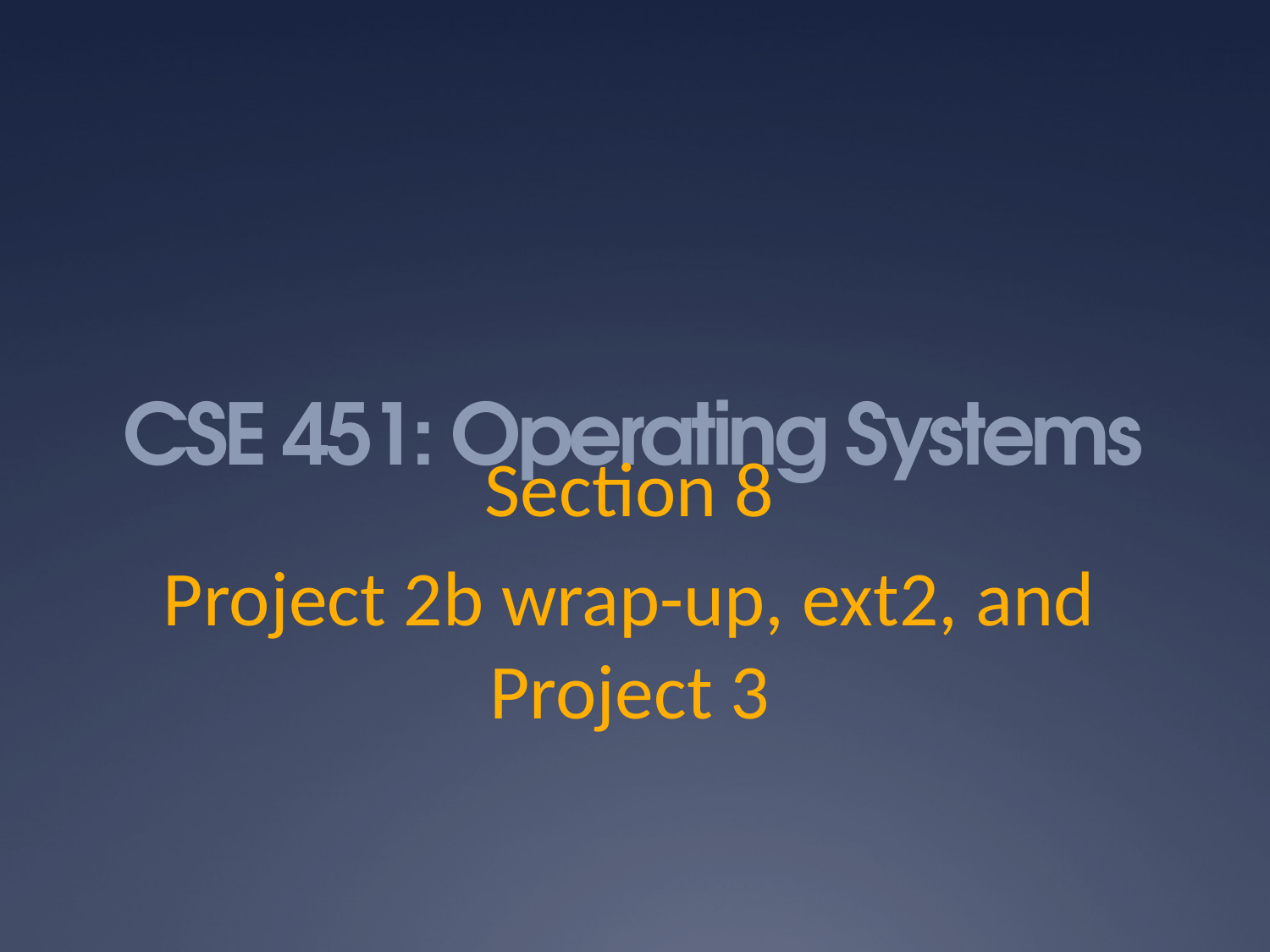

# CSE 451: Operating Systems
Section 8
Project 2b wrap-up, ext2, and Project 3